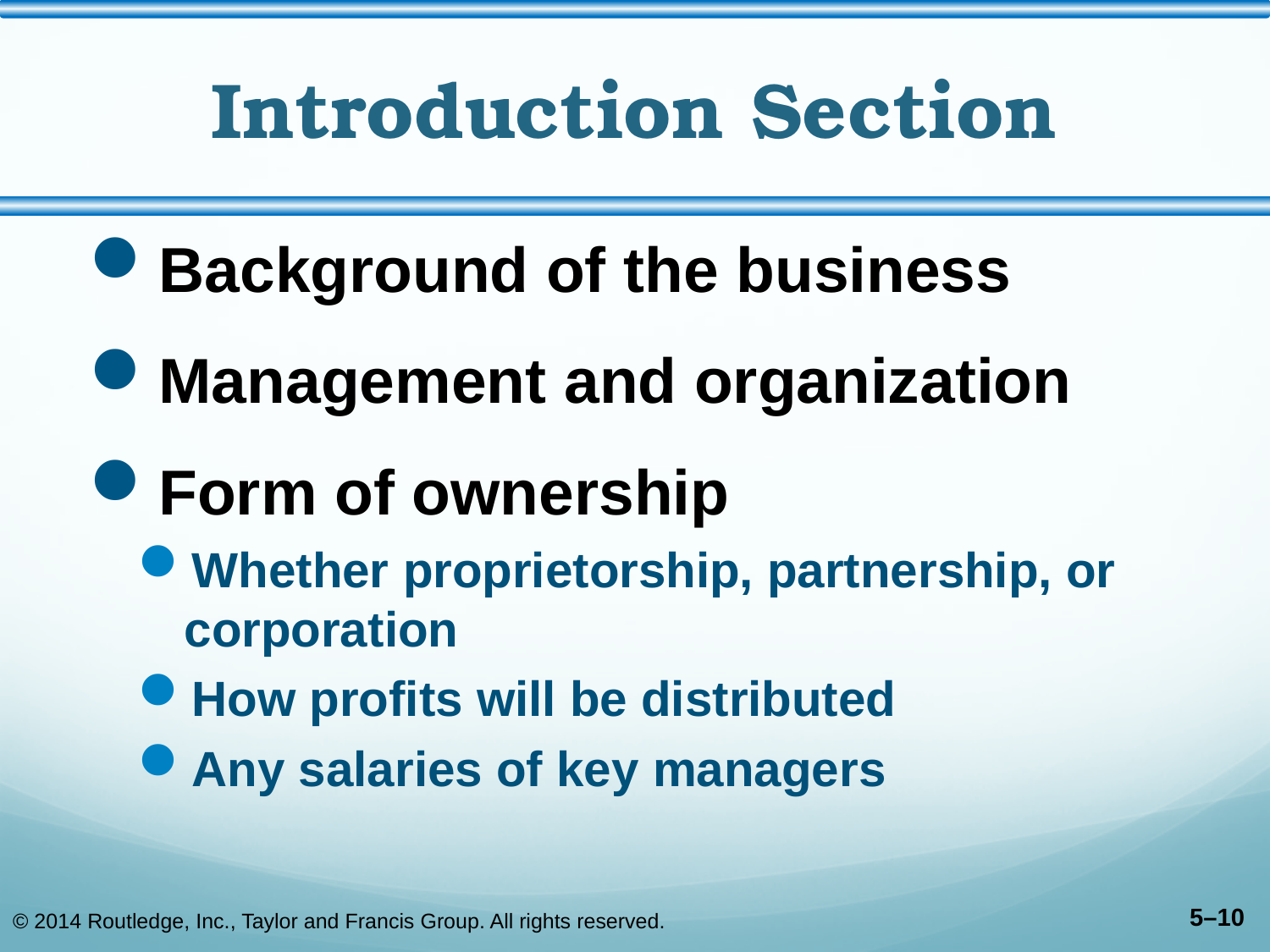

# Introduction Section
Background of the business
Management and organization
Form of ownership
Whether proprietorship, partnership, or corporation
How profits will be distributed
Any salaries of key managers
© 2014 Routledge, Inc., Taylor and Francis Group. All rights reserved.
5–10